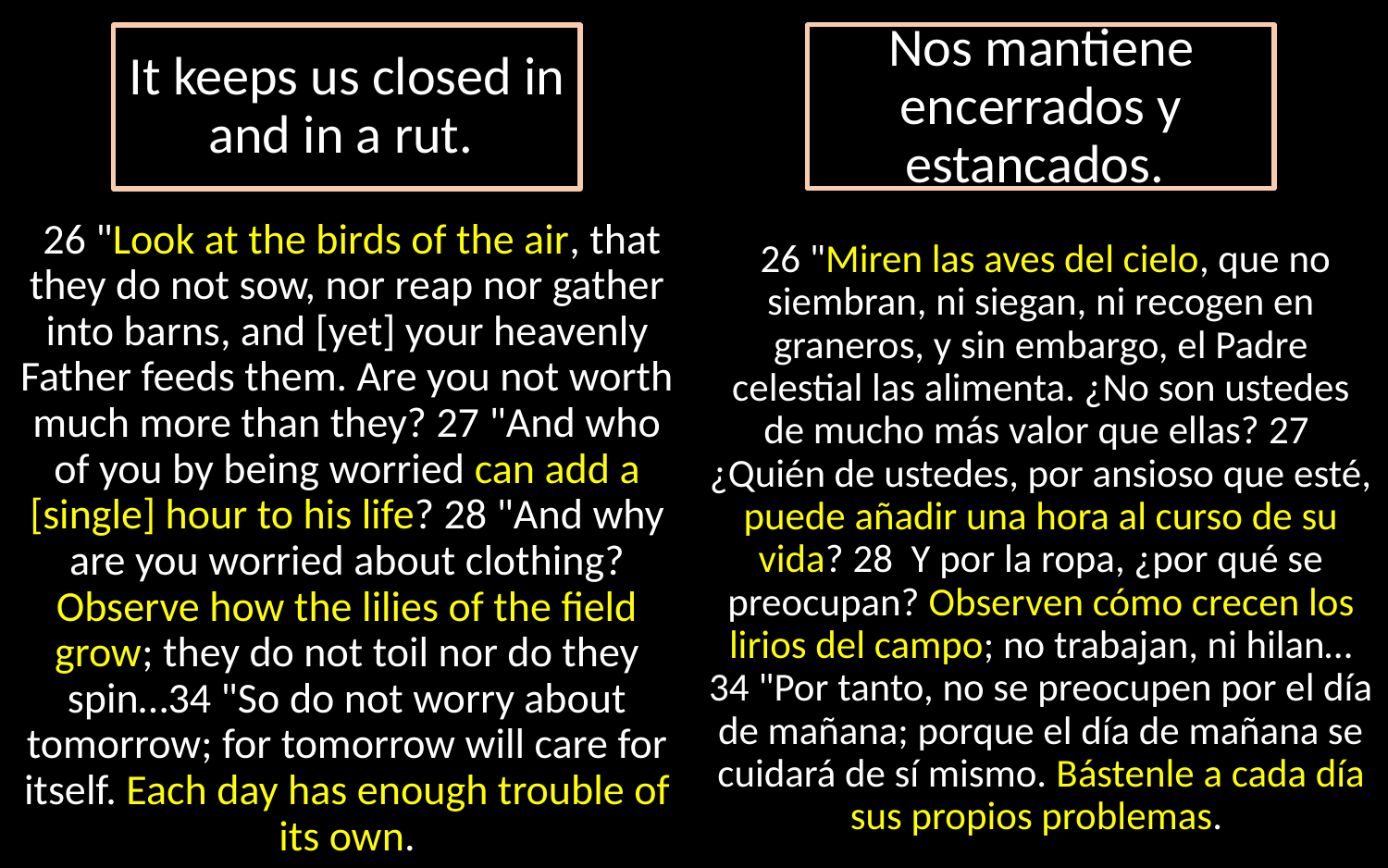

It keeps us closed in and in a rut.
Nos mantiene encerrados y estancados.
 26 "Look at the birds of the air, that they do not sow, nor reap nor gather into barns, and [yet] your heavenly Father feeds them. Are you not worth much more than they? 27 "And who of you by being worried can add a [single] hour to his life? 28 "And why are you worried about clothing? Observe how the lilies of the field grow; they do not toil nor do they spin…34 "So do not worry about tomorrow; for tomorrow will care for itself. Each day has enough trouble of its own.
 26 "Miren las aves del cielo, que no siembran, ni siegan, ni recogen en graneros, y sin embargo, el Padre celestial las alimenta. ¿No son ustedes de mucho más valor que ellas? 27  ¿Quién de ustedes, por ansioso que esté, puede añadir una hora al curso de su vida? 28  Y por la ropa, ¿por qué se preocupan? Observen cómo crecen los lirios del campo; no trabajan, ni hilan…34 "Por tanto, no se preocupen por el día de mañana; porque el día de mañana se cuidará de sí mismo. Bástenle a cada día sus propios problemas.